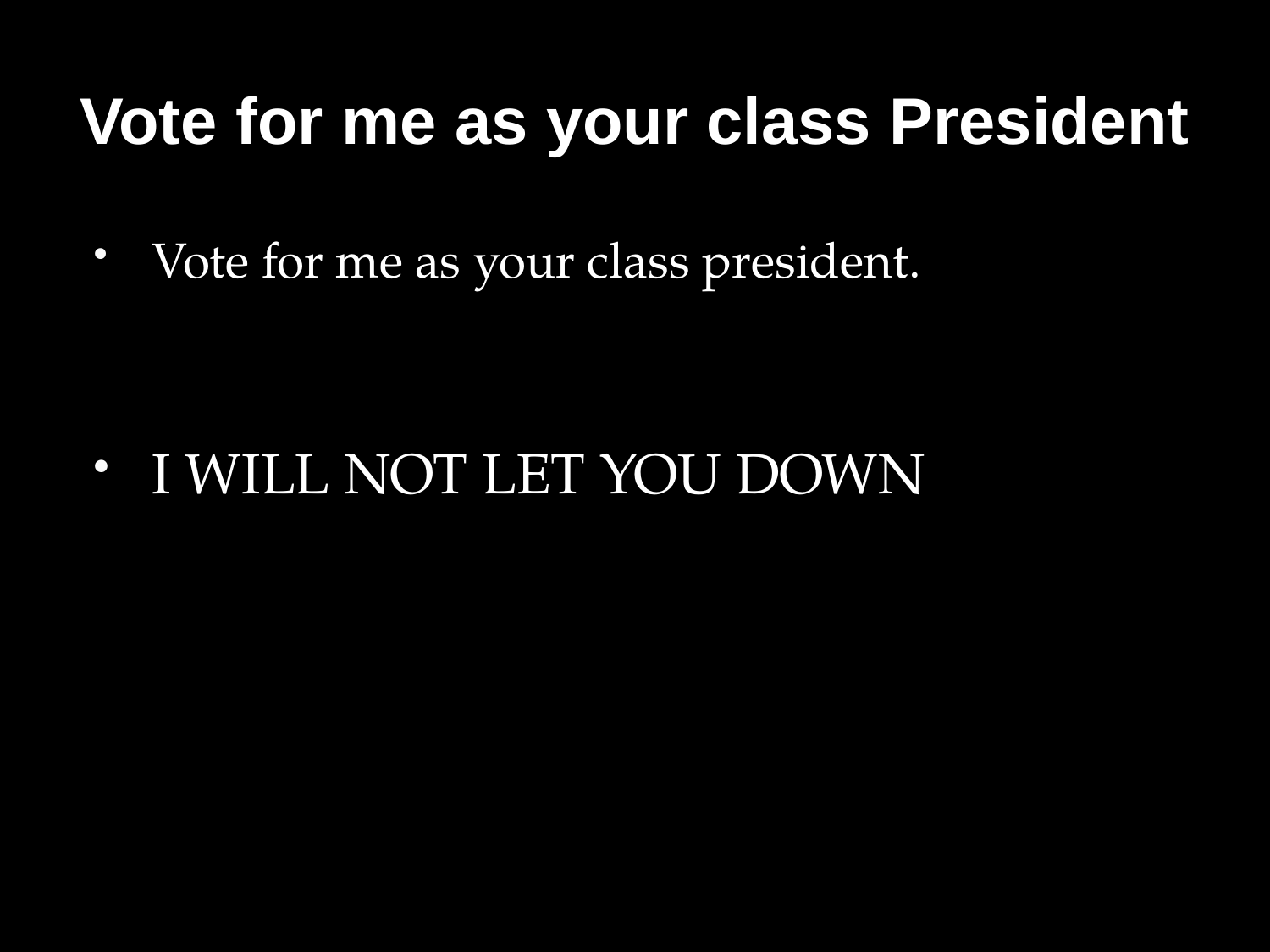

# Vote for me as your class President
Vote for me as your class president.

I WILL NOT LET YOU DOWN